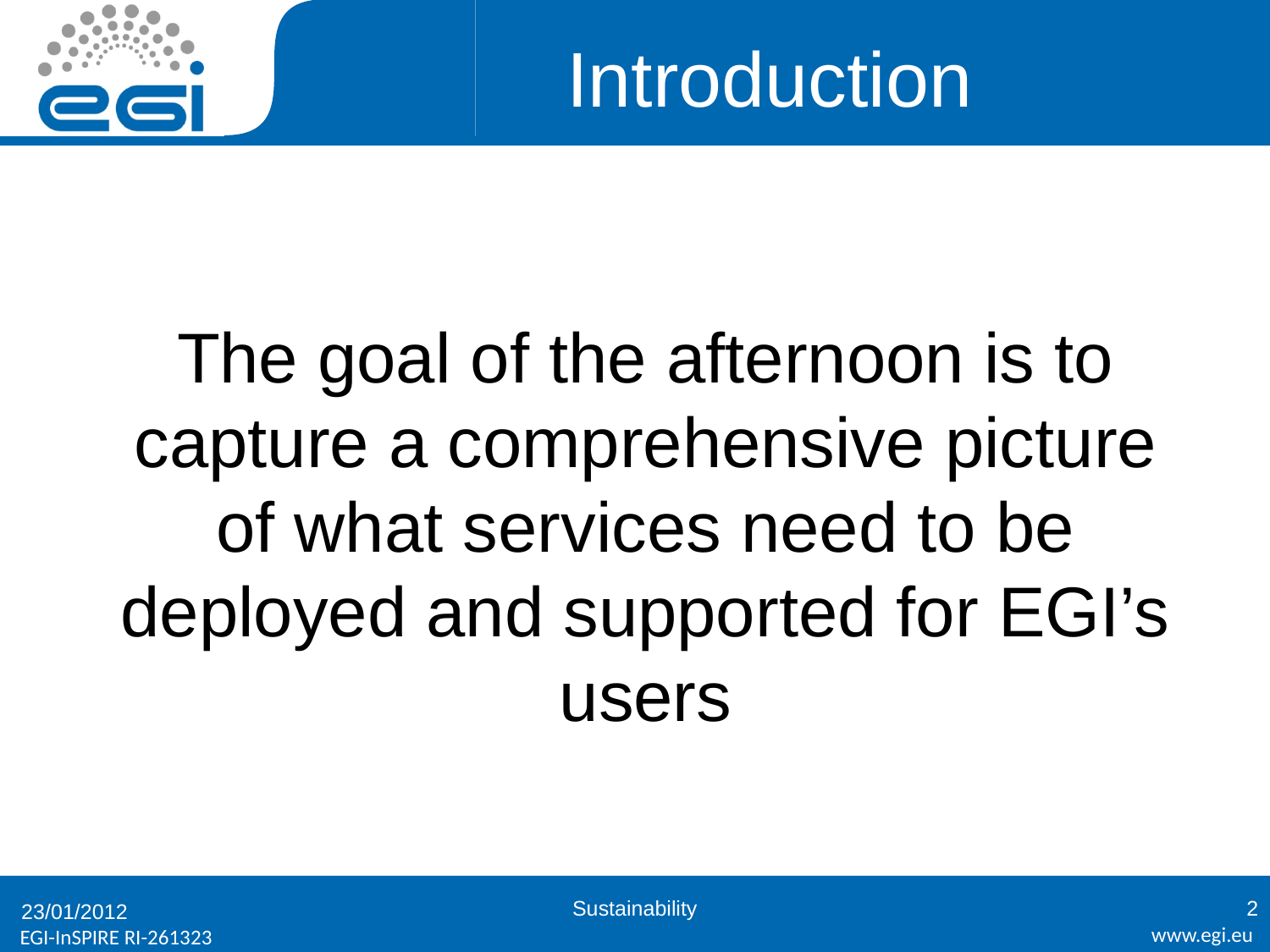

# Introduction
The goal of the afternoon is to capture a comprehensive picture of what services need to be deployed and supported for EGI’s users
Sustainability
2
23/01/2012